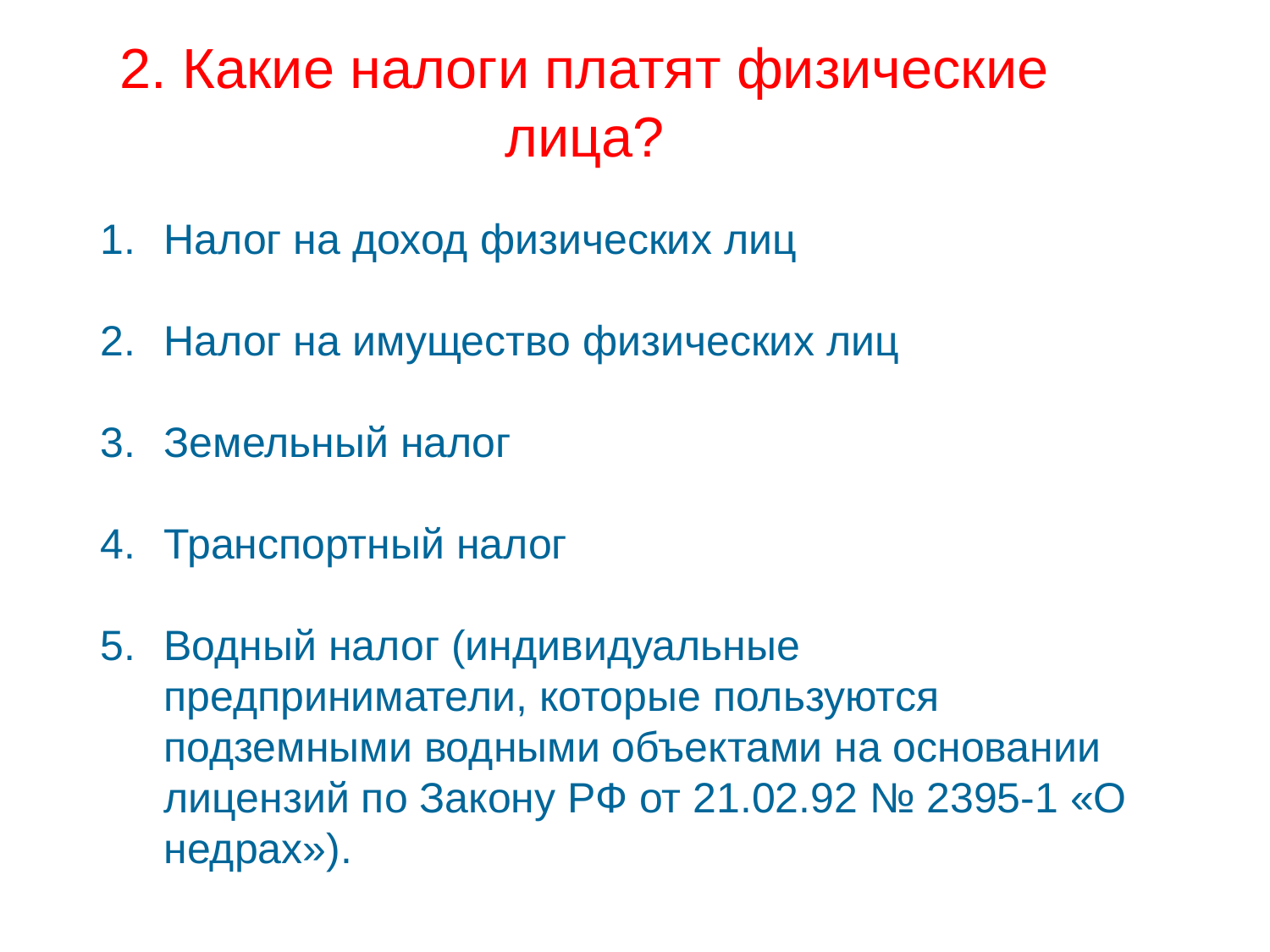

2. Какие налоги платят физические лица?
Налог на доход физических лиц

Налог на имущество физических лиц

Земельный налог

Транспортный налог

Водный налог (индивидуальные предприниматели, которые пользуются подземными водными объектами на основании лицензий по Закону РФ от 21.02.92 № 2395-1 «О недрах»).